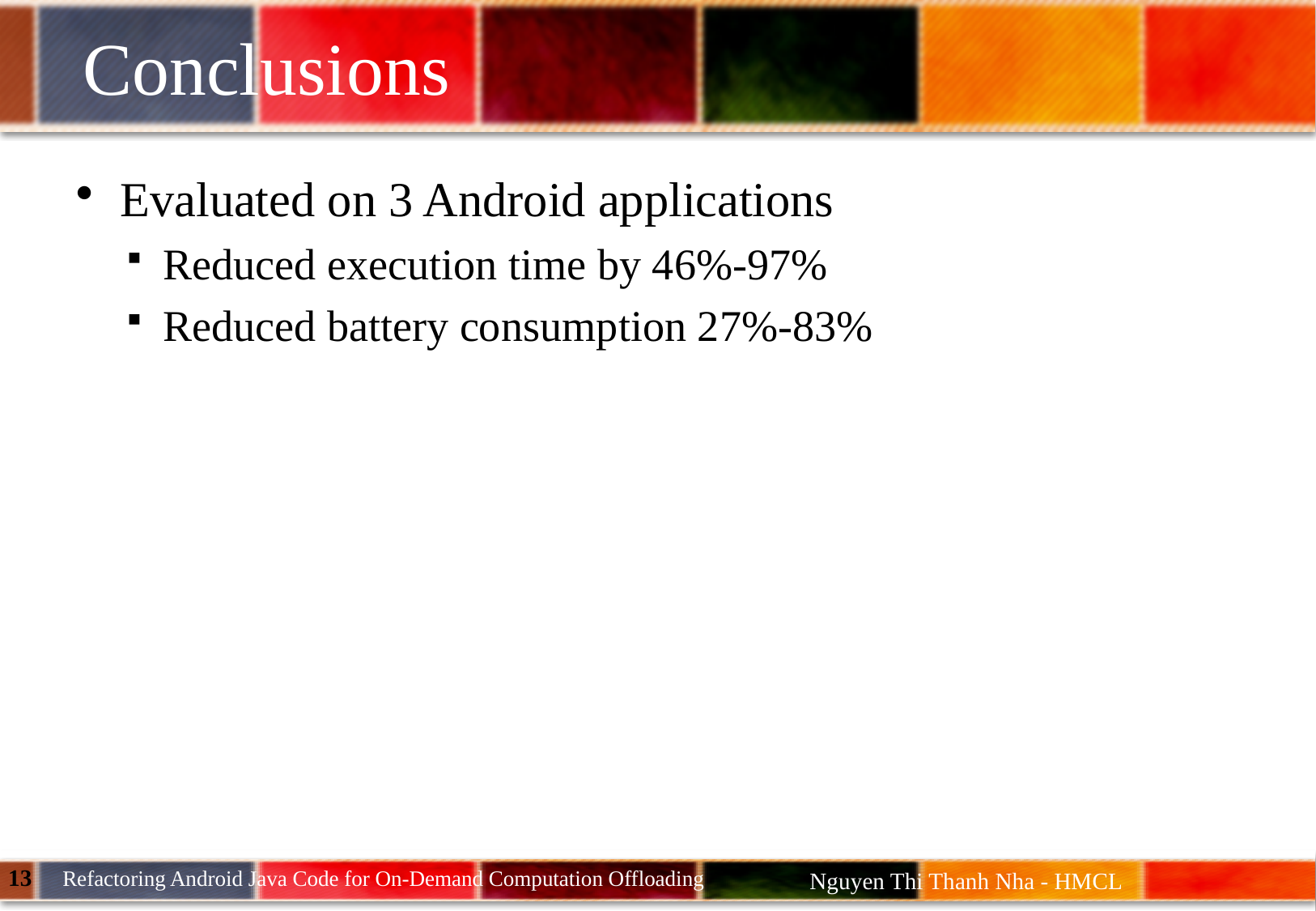

# Conclusions
Evaluated on 3 Android applications
Reduced execution time by 46%-97%
Reduced battery consumption 27%-83%

13
Refactoring Android Java Code for On-Demand Computation Offloading